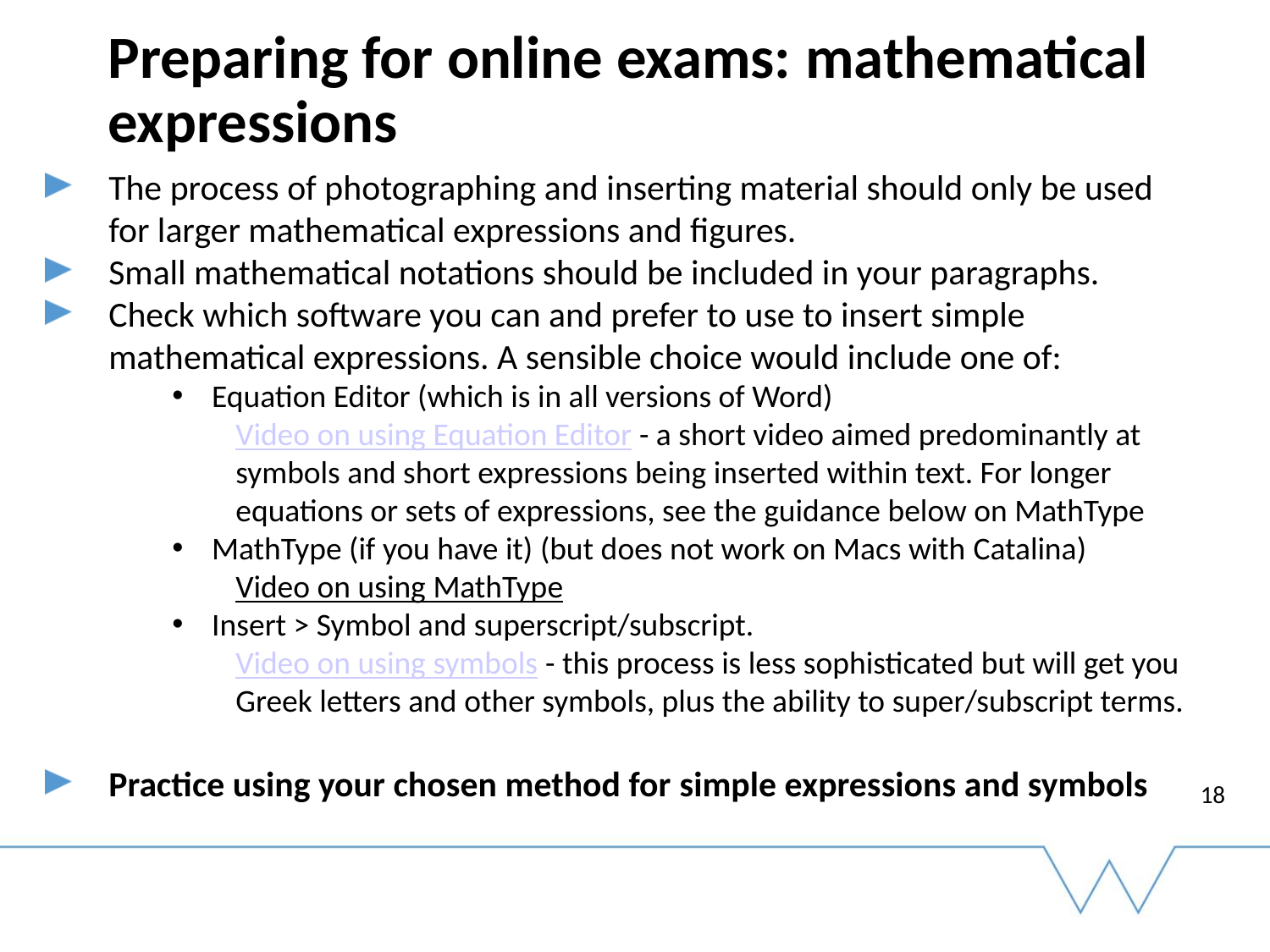

# Preparing for online exams: mathematical expressions
The process of photographing and inserting material should only be used  for larger mathematical expressions and figures.
Small mathematical notations should be included in your paragraphs.
Check which software you can and prefer to use to insert simple mathematical expressions. A sensible choice would include one of:
Equation Editor (which is in all versions of Word)
Video on using Equation Editor - a short video aimed predominantly at symbols and short expressions being inserted within text. For longer equations or sets of expressions, see the guidance below on MathType
MathType (if you have it) (but does not work on Macs with Catalina)
Video on using MathType
Insert > Symbol and superscript/subscript.
Video on using symbols - this process is less sophisticated but will get you Greek letters and other symbols, plus the ability to super/subscript terms.

Practice using your chosen method for simple expressions and symbols

18